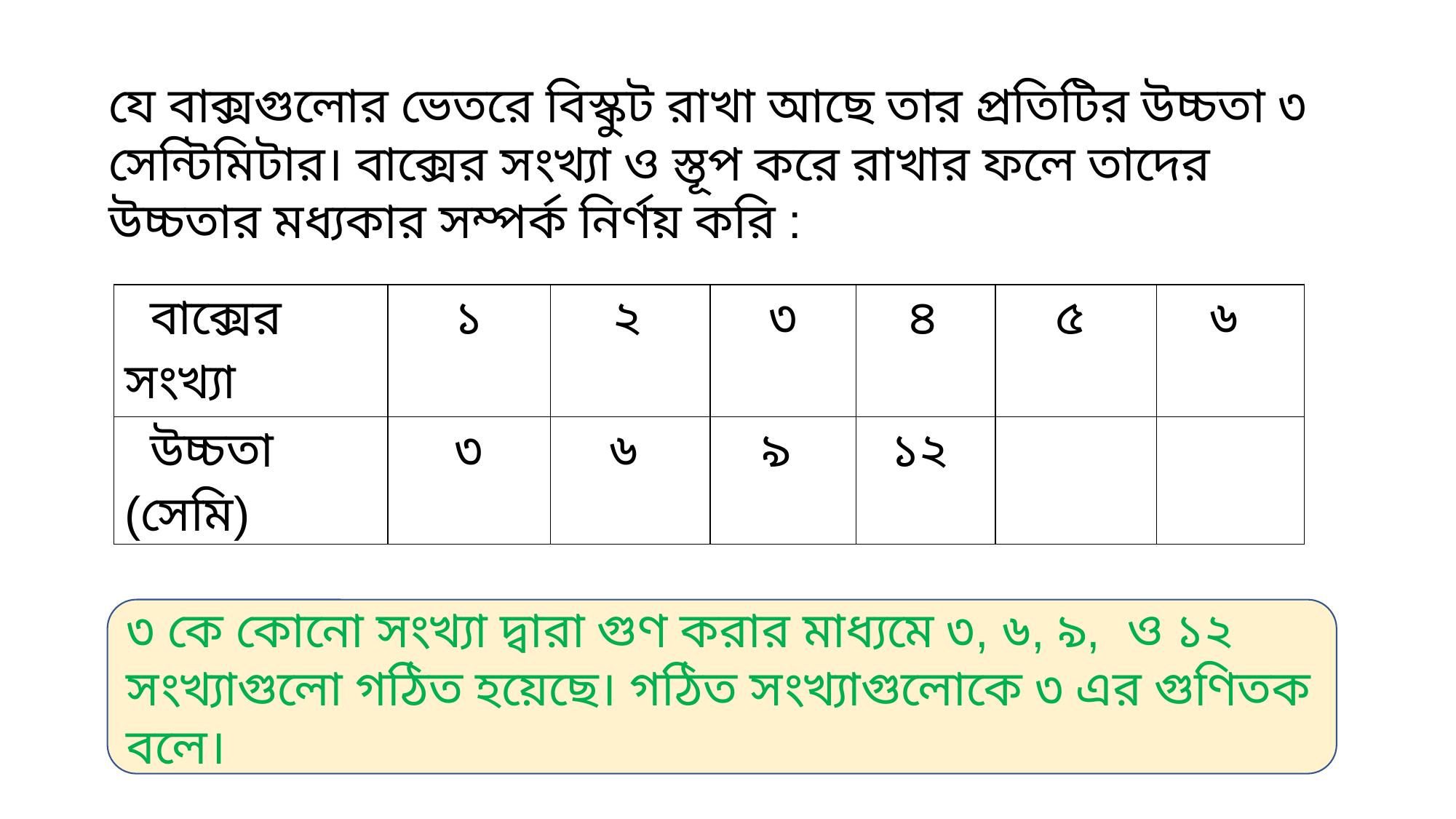

যে বাক্সগুলোর ভেতরে বিস্কুট রাখা আছে তার প্রতিটির উচ্চতা ৩ সেন্টিমিটার। বাক্সের সংখ্যা ও স্তূপ করে রাখার ফলে তাদের উচ্চতার মধ্যকার সম্পর্ক নির্ণয় করি :
| বাক্সের সংখ্যা | ১ | ২ | ৩ | ৪ | ৫ | ৬ |
| --- | --- | --- | --- | --- | --- | --- |
| উচ্চতা (সেমি) | ৩ | ৬ | ৯ | ১২ |  |  |
৩ কে কোনো সংখ্যা দ্বারা গুণ করার মাধ্যমে ৩, ৬, ৯,  ও ১২ সংখ্যাগুলো গঠিত হয়েছে। গঠিত সংখ্যাগুলোকে ৩ এর গুণিতক বলে।